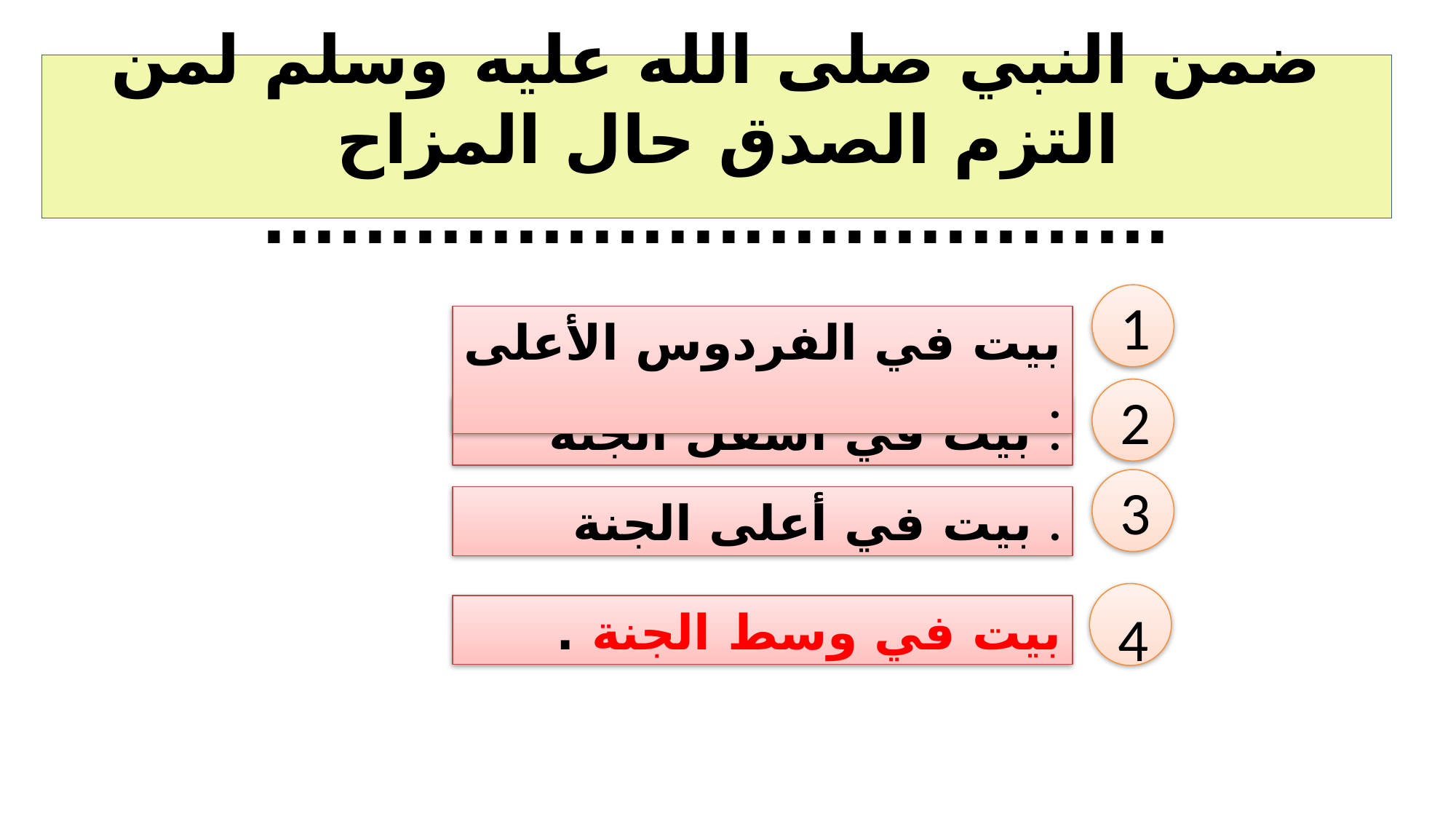

# ضمن النبي صلى الله عليه وسلم لمن التزم الصدق حال المزاح ....................................
1
بيت في الفردوس الأعلى .
2
بيت في أسفل الجنة .
3
بيت في أعلى الجنة .
4
بيت في وسط الجنة .